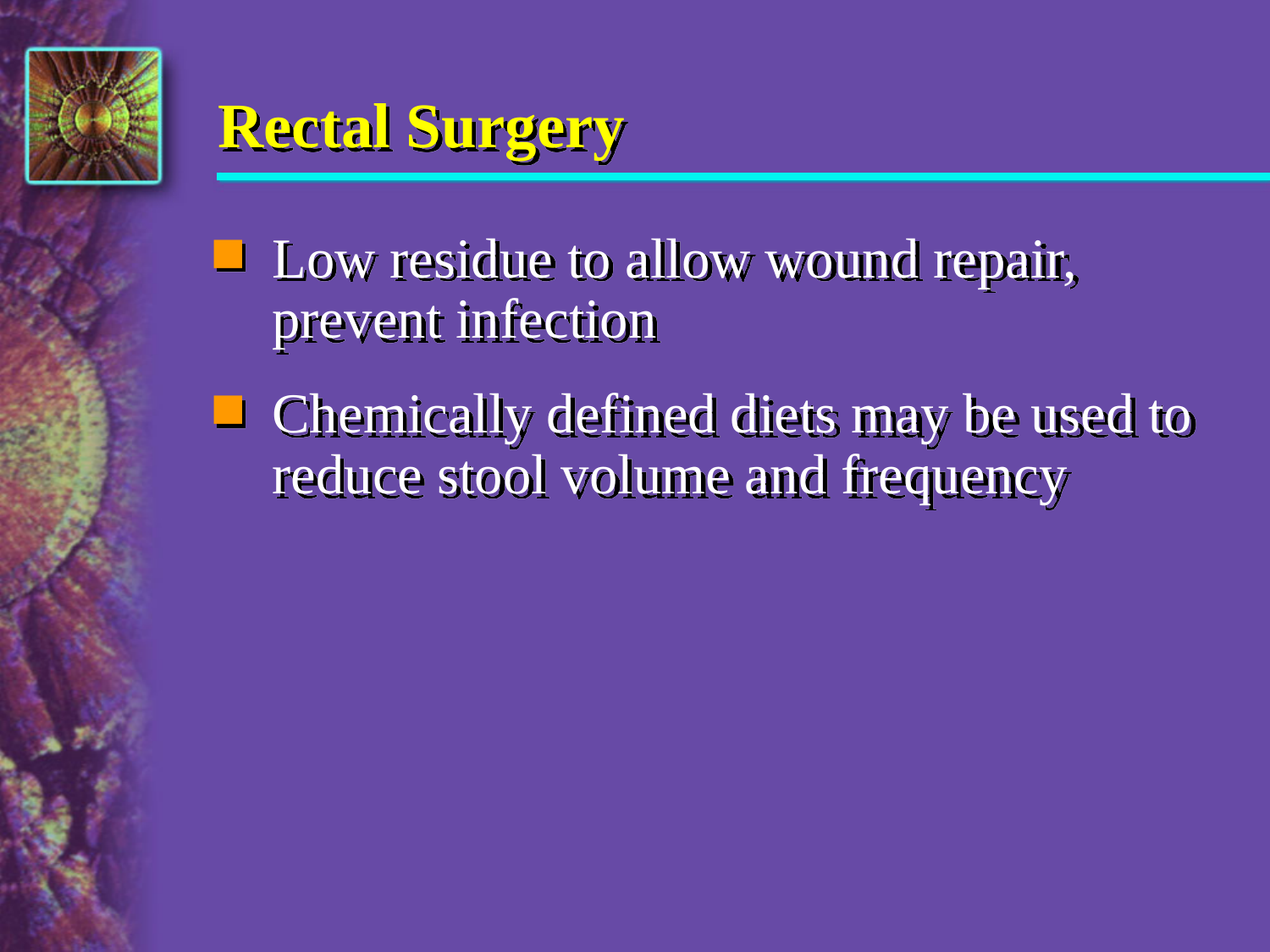

# Rectal Surgery
Low residue to allow wound repair, prevent infection
Chemically defined diets may be used to reduce stool volume and frequency